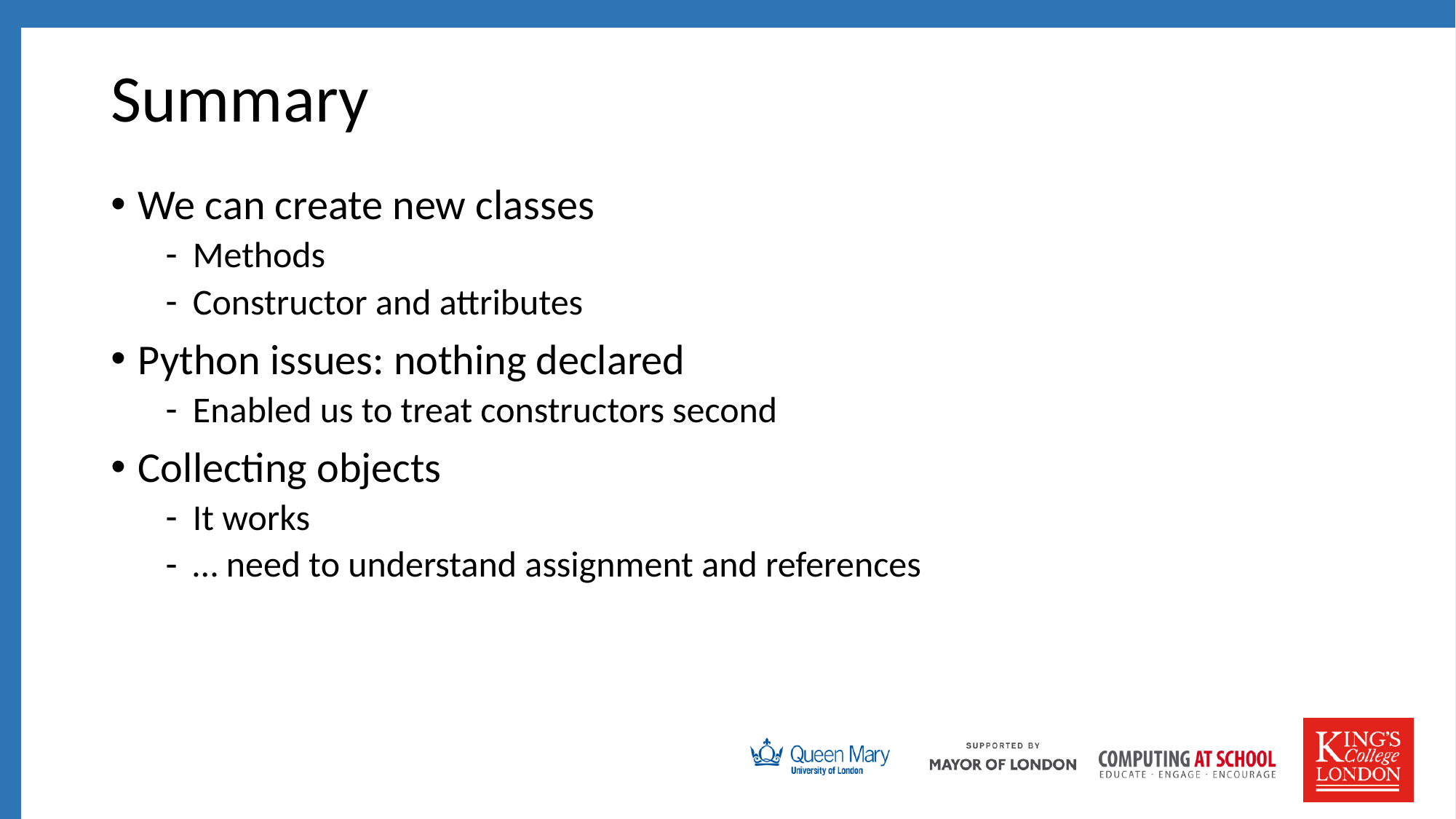

# Summary
We can create new classes
Methods
Constructor and attributes
Python issues: nothing declared
Enabled us to treat constructors second
Collecting objects
It works
… need to understand assignment and references